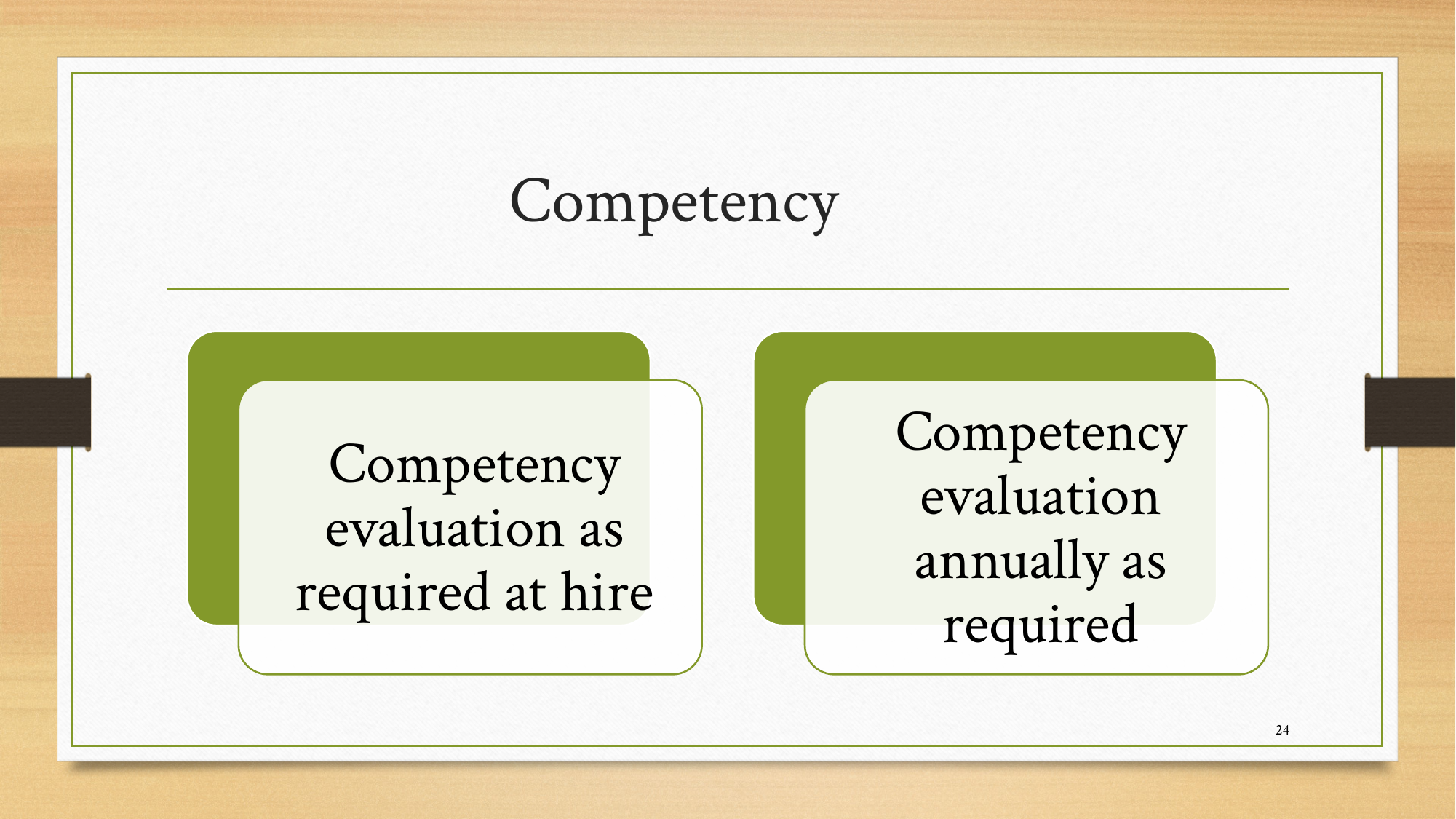

# Competency
Competency evaluation as required at hire
Competency evaluation annually as required
24